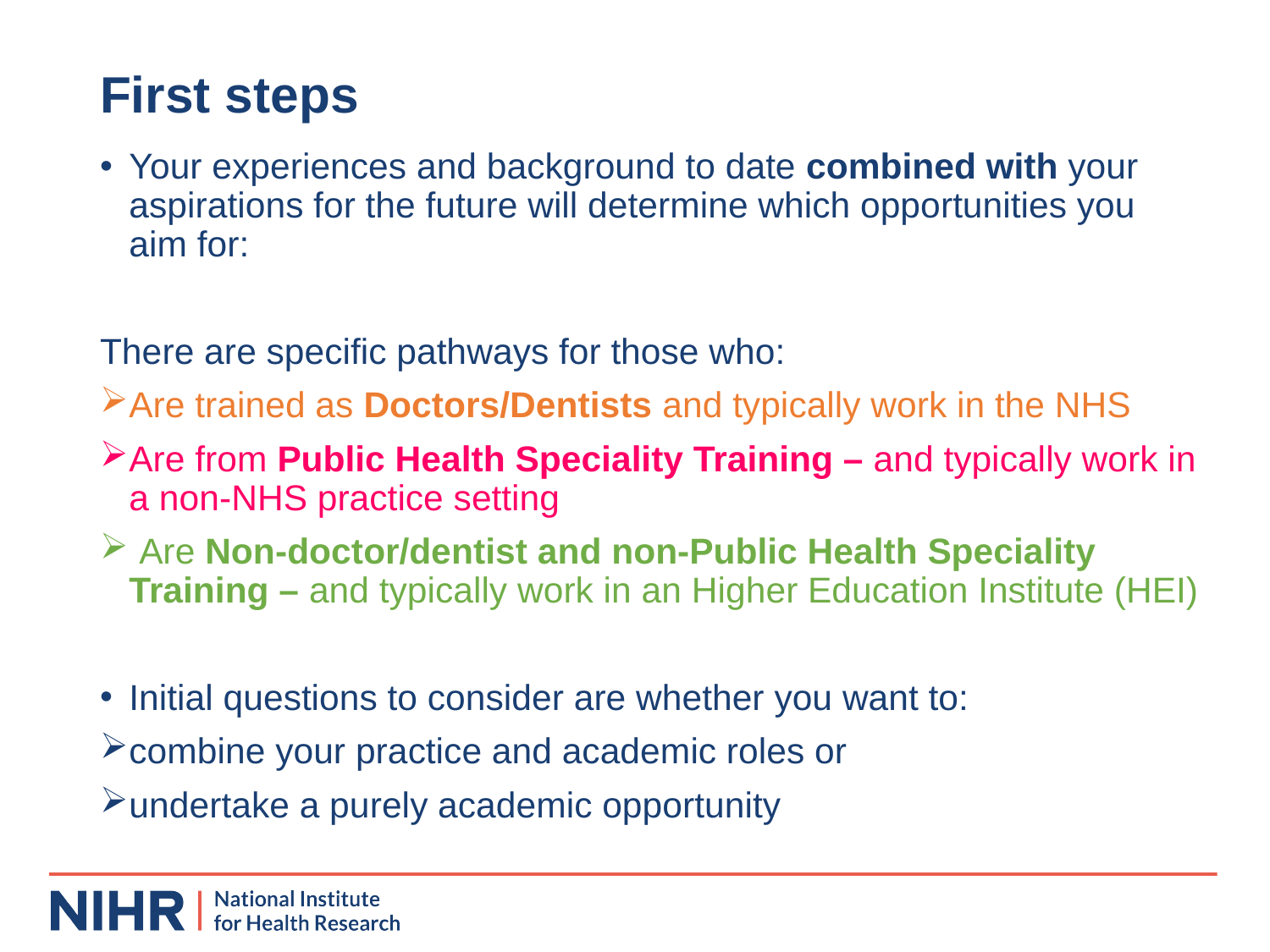

# First steps
Your experiences and background to date combined with your aspirations for the future will determine which opportunities you aim for:

There are specific pathways for those who:
Are trained as Doctors/Dentists and typically work in the NHS
Are from Public Health Speciality Training – and typically work in a non-NHS practice setting
 Are Non-doctor/dentist and non-Public Health Speciality Training – and typically work in an Higher Education Institute (HEI)

Initial questions to consider are whether you want to:
combine your practice and academic roles or
undertake a purely academic opportunity